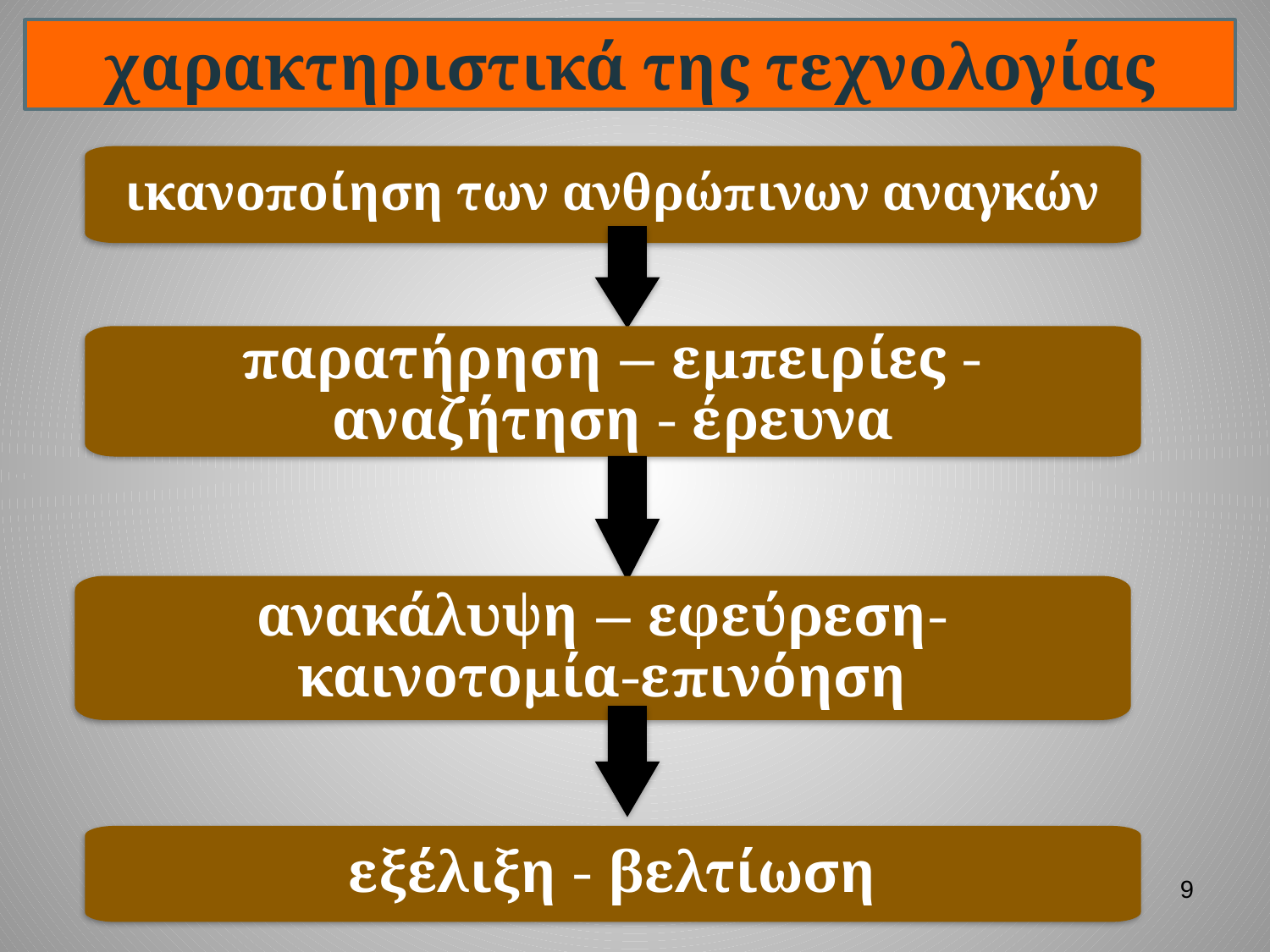

χαρακτηριστικά της τεχνολογίας

ικανοποίηση των ανθρώπινων αναγκών

παρατήρηση – εμπειρίες -αναζήτηση - έρευνα

ανακάλυψη – εφεύρεση-καινοτομία-επινόηση

εξέλιξη - βελτίωση
9